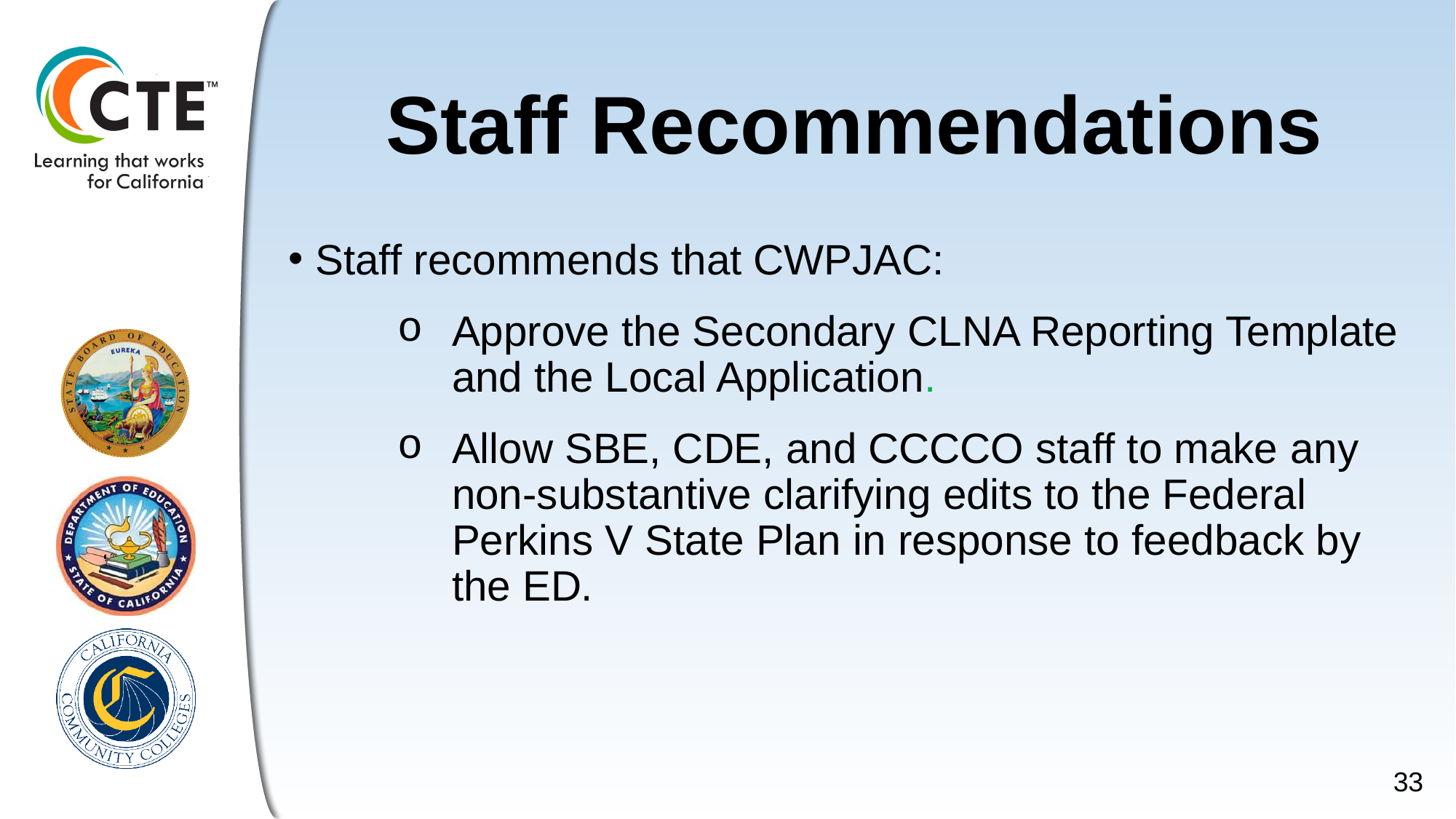

# Staff Recommendations
Staff recommends that CWPJAC:
Approve the Secondary CLNA Reporting Template and the Local Application.
Allow SBE, CDE, and CCCCO staff to make any non-substantive clarifying edits to the Federal Perkins V State Plan in response to feedback by the ED.